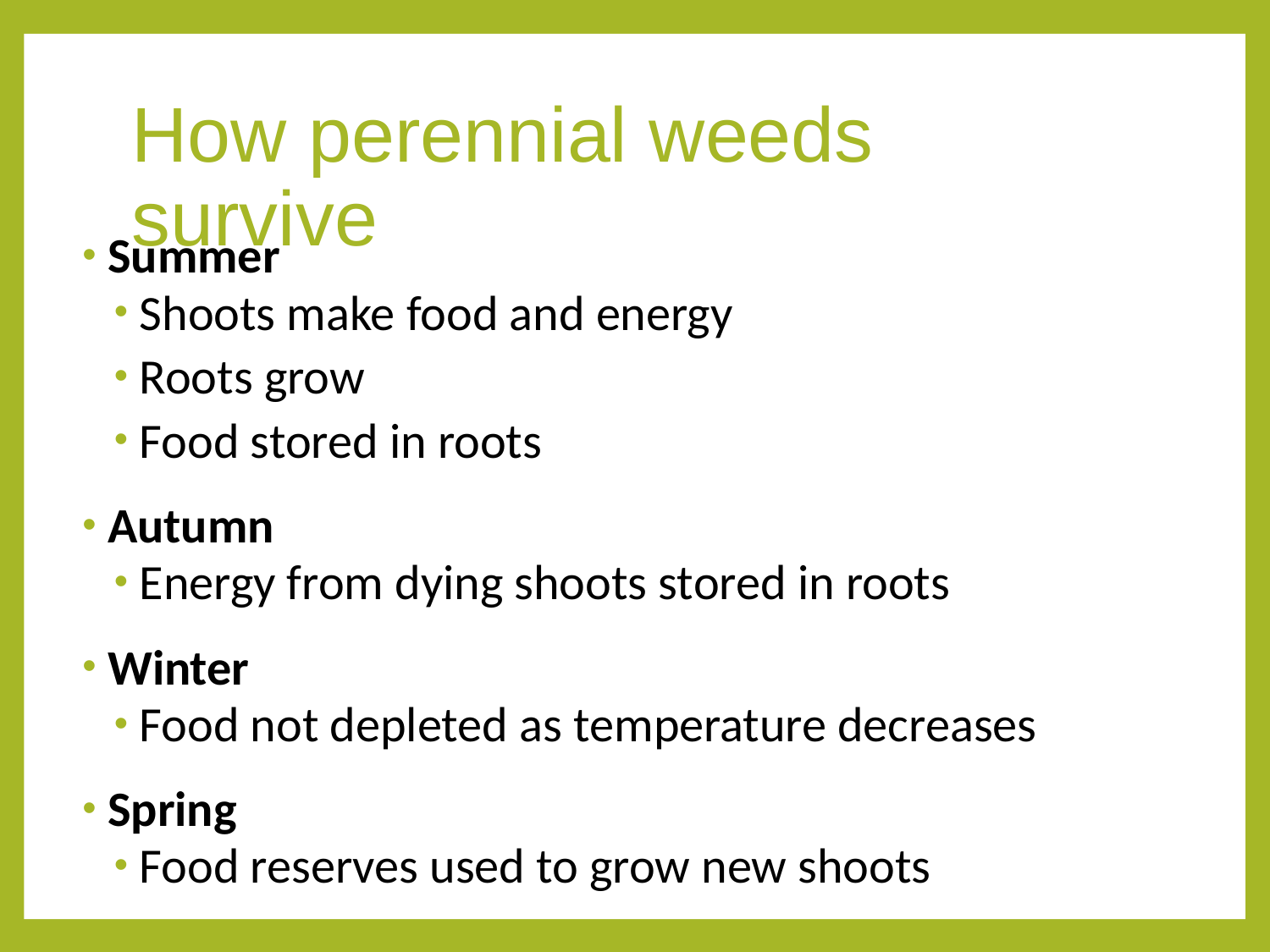

# How perennial weeds survive
Summer
Shoots make food and energy
Roots grow
Food stored in roots
Autumn
Energy from dying shoots stored in roots
Winter
Food not depleted as temperature decreases
Spring
Food reserves used to grow new shoots